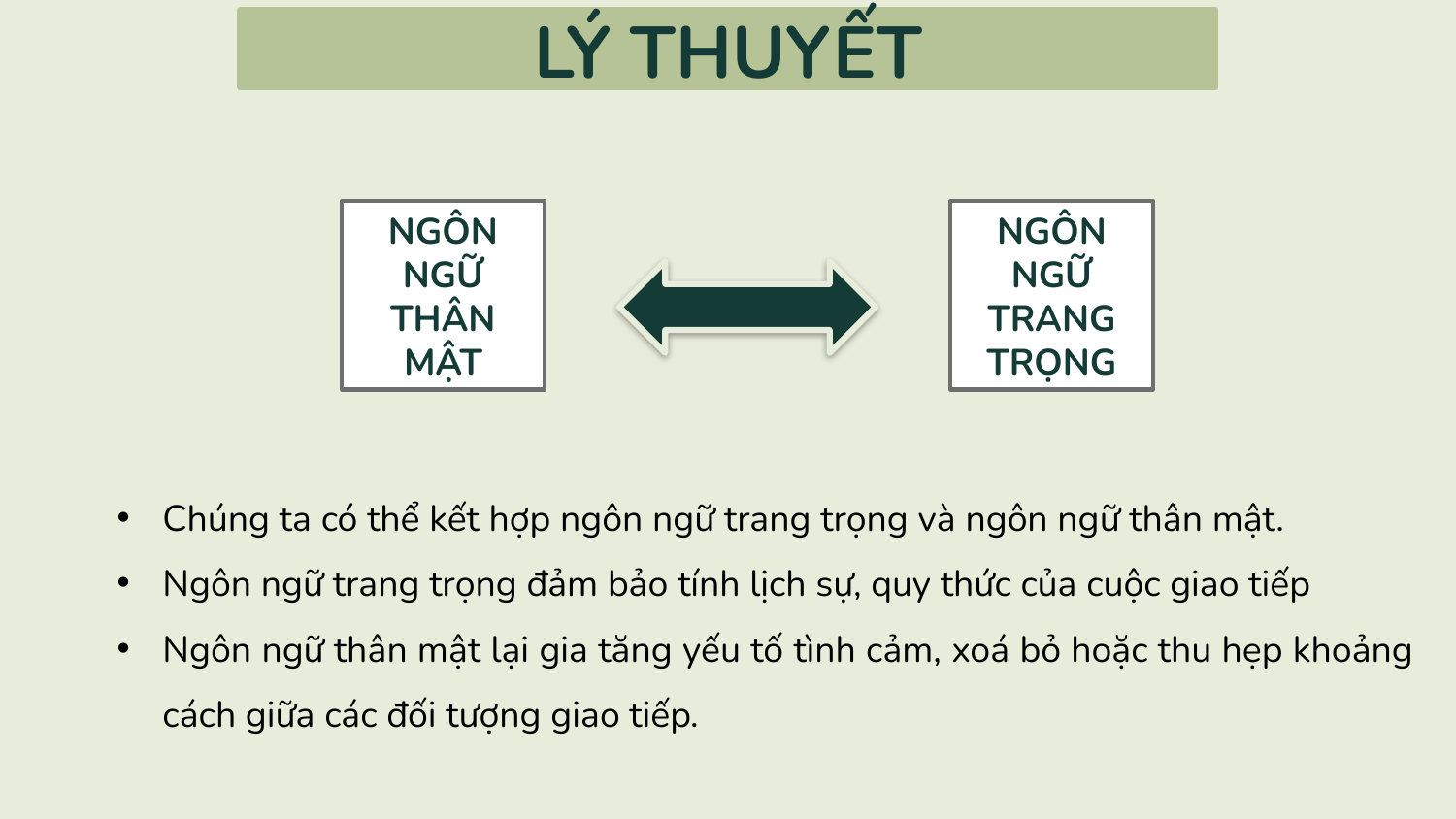

# LÝ THUYẾT
NGÔN NGỮ THÂN MẬT
NGÔN NGỮ TRANG TRỌNG

Chúng ta có thể kết hợp ngôn ngữ trang trọng và ngôn ngữ thân mật.
Ngôn ngữ trang trọng đảm bảo tính lịch sự, quy thức của cuộc giao tiếp
Ngôn ngữ thân mật lại gia tăng yếu tố tình cảm, xoá bỏ hoặc thu hẹp khoảng cách giữa các đối tượng giao tiếp.